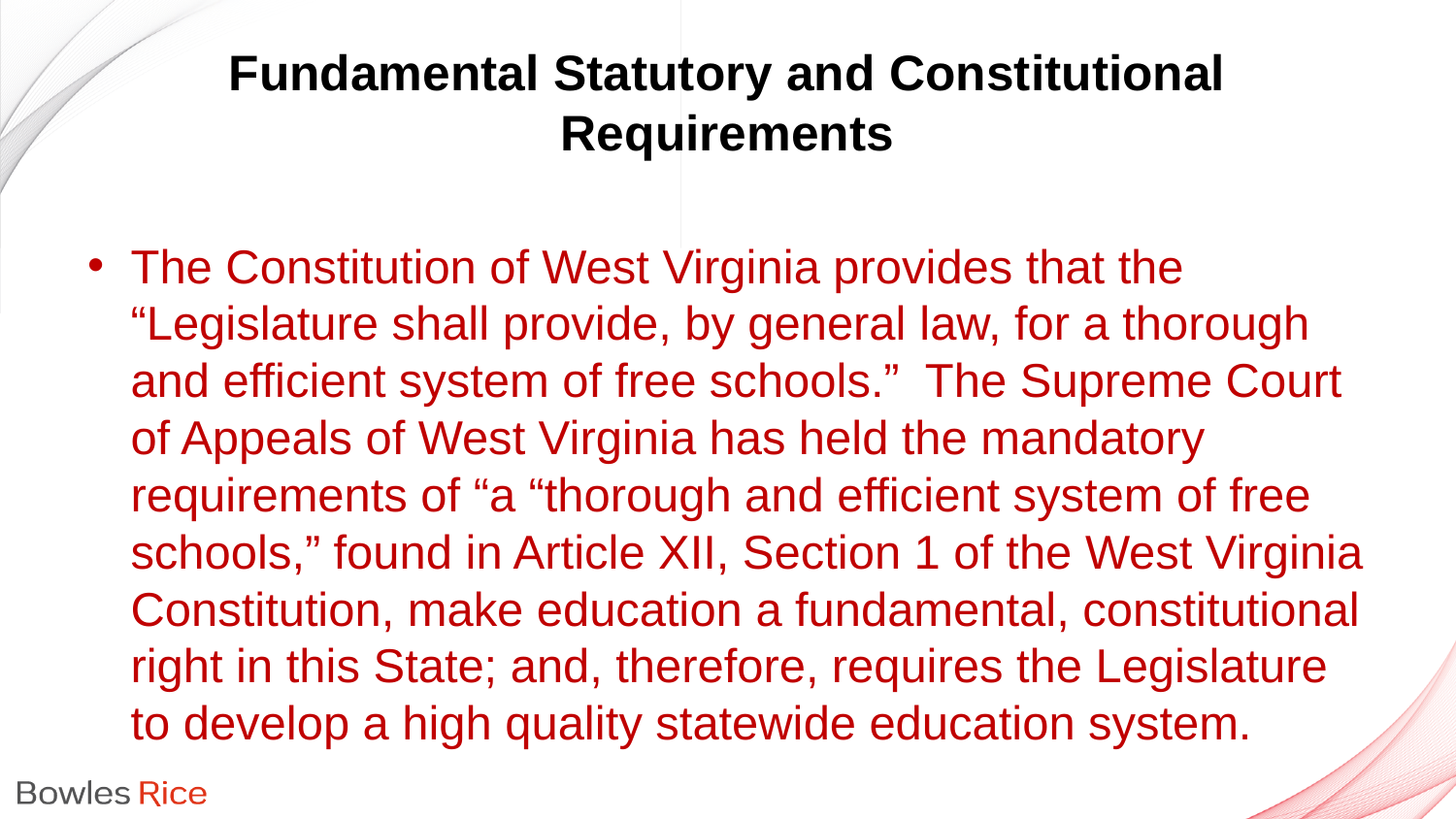

# Fundamental Statutory and Constitutional Requirements
The Constitution of West Virginia provides that the “Legislature shall provide, by general law, for a thorough and efficient system of free schools.”  The Supreme Court of Appeals of West Virginia has held the mandatory requirements of “a “thorough and efficient system of free schools,” found in Article XII, Section 1 of the West Virginia Constitution, make education a fundamental, constitutional right in this State; and, therefore, requires the Legislature to develop a high quality statewide education system.